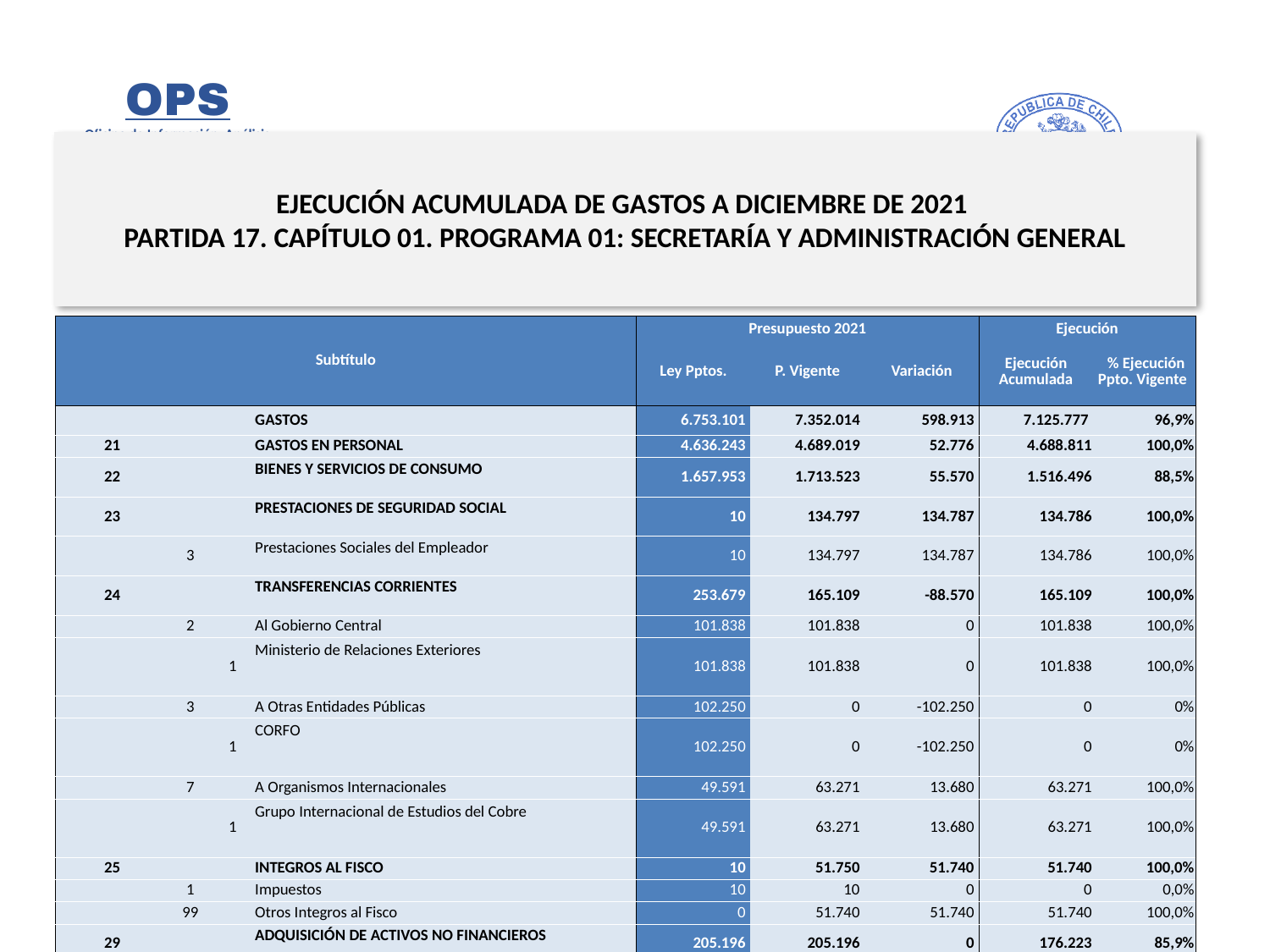

# EJECUCIÓN ACUMULADA DE GASTOS A DICIEMBRE DE 2021 PARTIDA 17. CAPÍTULO 01. PROGRAMA 01: SECRETARÍA Y ADMINISTRACIÓN GENERAL
en miles de pesos de 2021
| Subtítulo |  |  |  | Presupuesto 2021 |  |  | Ejecución |  |
| --- | --- | --- | --- | --- | --- | --- | --- | --- |
|  |  |  |  | Ley Pptos. | P. Vigente | Variación | Ejecución Acumulada | % Ejecución Ppto. Vigente |
|  |  |  | GASTOS | 6.753.101 | 7.352.014 | 598.913 | 7.125.777 | 96,9% |
| 21 |  |  | GASTOS EN PERSONAL | 4.636.243 | 4.689.019 | 52.776 | 4.688.811 | 100,0% |
| 22 |  |  | BIENES Y SERVICIOS DE CONSUMO | 1.657.953 | 1.713.523 | 55.570 | 1.516.496 | 88,5% |
| 23 |  |  | PRESTACIONES DE SEGURIDAD SOCIAL | 10 | 134.797 | 134.787 | 134.786 | 100,0% |
|  | 3 |  | Prestaciones Sociales del Empleador | 10 | 134.797 | 134.787 | 134.786 | 100,0% |
| 24 |  |  | TRANSFERENCIAS CORRIENTES | 253.679 | 165.109 | -88.570 | 165.109 | 100,0% |
|  | 2 |  | Al Gobierno Central | 101.838 | 101.838 | 0 | 101.838 | 100,0% |
|  |  | 1 | Ministerio de Relaciones Exteriores | 101.838 | 101.838 | 0 | 101.838 | 100,0% |
|  | 3 |  | A Otras Entidades Públicas | 102.250 | 0 | -102.250 | 0 | 0% |
|  |  | 1 | CORFO | 102.250 | 0 | -102.250 | 0 | 0% |
|  | 7 |  | A Organismos Internacionales | 49.591 | 63.271 | 13.680 | 63.271 | 100,0% |
|  |  | 1 | Grupo Internacional de Estudios del Cobre | 49.591 | 63.271 | 13.680 | 63.271 | 100,0% |
| 25 |  |  | INTEGROS AL FISCO | 10 | 51.750 | 51.740 | 51.740 | 100,0% |
|  | 1 |  | Impuestos | 10 | 10 | 0 | 0 | 0,0% |
|  | 99 |  | Otros Integros al Fisco | 0 | 51.740 | 51.740 | 51.740 | 100,0% |
| 29 |  |  | ADQUISICIÓN DE ACTIVOS NO FINANCIEROS | 205.196 | 205.196 | 0 | 176.223 | 85,9% |
|  | 3 |  | Vehículos | 25.066 | 25.066 | 0 | 25.026 | 99,8% |
|  | 6 |  | Equipos Informáticos | 88.105 | 88.105 | 0 | 64.083 | 72,7% |
|  | 7 |  | Programas Informáticos | 92.025 | 92.025 | 0 | 87.114 | 94,7% |
| 34 |  |  | SERVICIO DE LA DEUDA | 10 | 392.620 | 392.610 | 392.612 | 100,0% |
|  | 7 |  | Deuda Flotante | 10 | 392.620 | 392.610 | 392.612 | 100,0% |
7
Fuente: Elaboración propia en base  a Informes de ejecución presupuestaria mensual de DIPRES